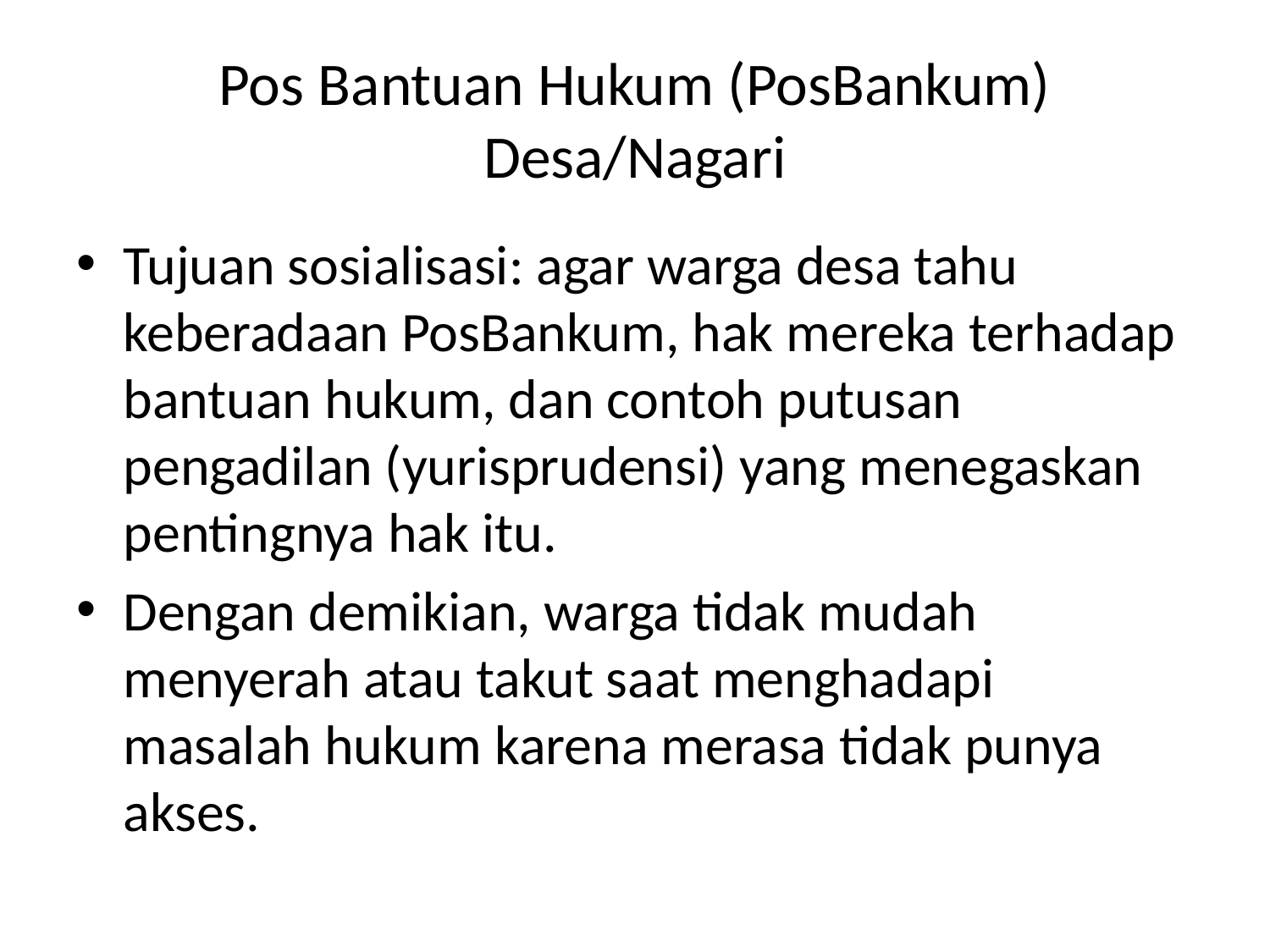

# Pos Bantuan Hukum (PosBankum) Desa/Nagari
Tujuan sosialisasi: agar warga desa tahu keberadaan PosBankum, hak mereka terhadap bantuan hukum, dan contoh putusan pengadilan (yurisprudensi) yang menegaskan pentingnya hak itu.
Dengan demikian, warga tidak mudah menyerah atau takut saat menghadapi masalah hukum karena merasa tidak punya akses.